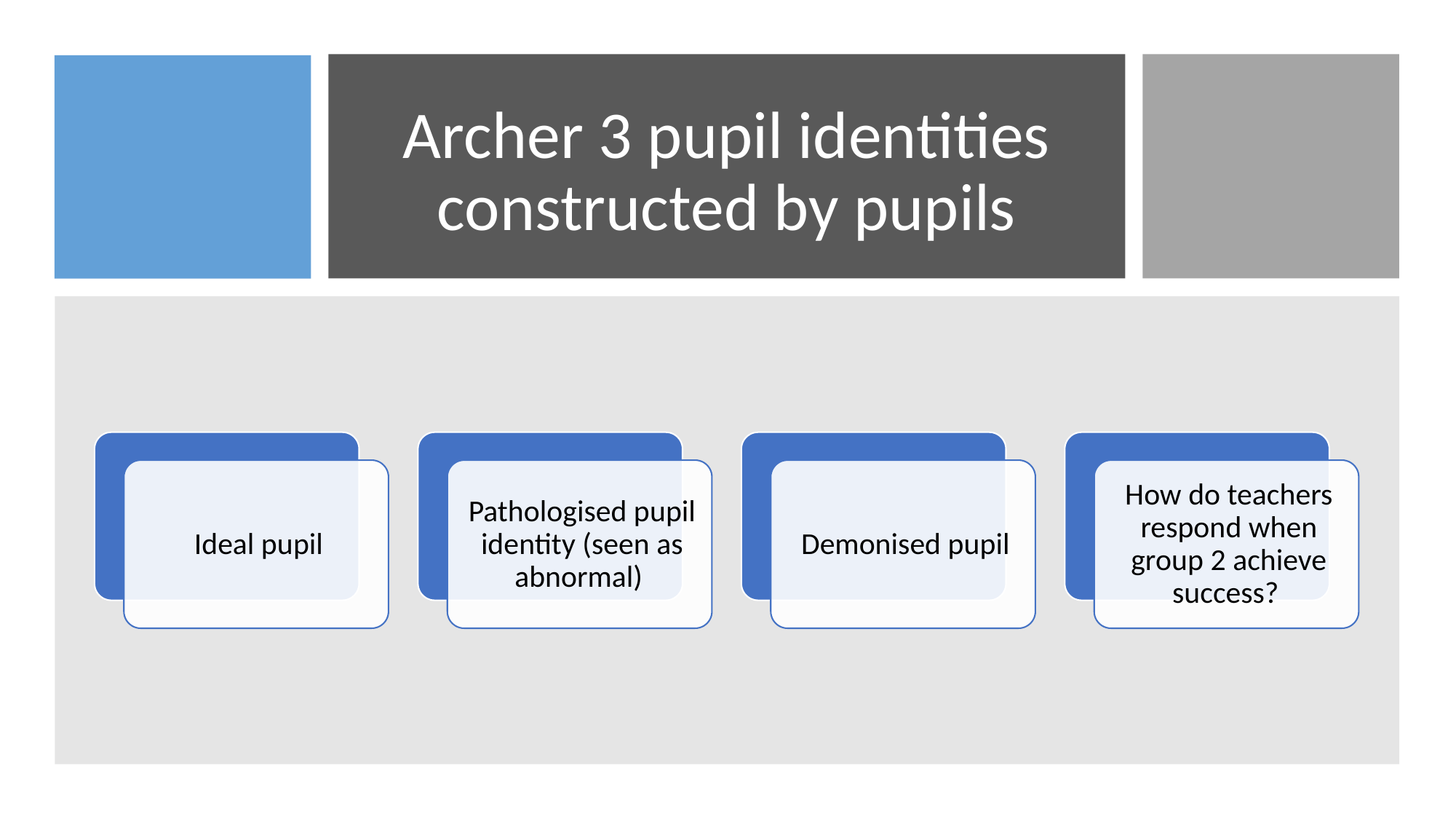

# Archer 3 pupil identities constructed by pupils

Ideal pupil
Pathologised pupil identity (seen as abnormal)
Demonised pupil
How do teachers respond when group 2 achieve success?